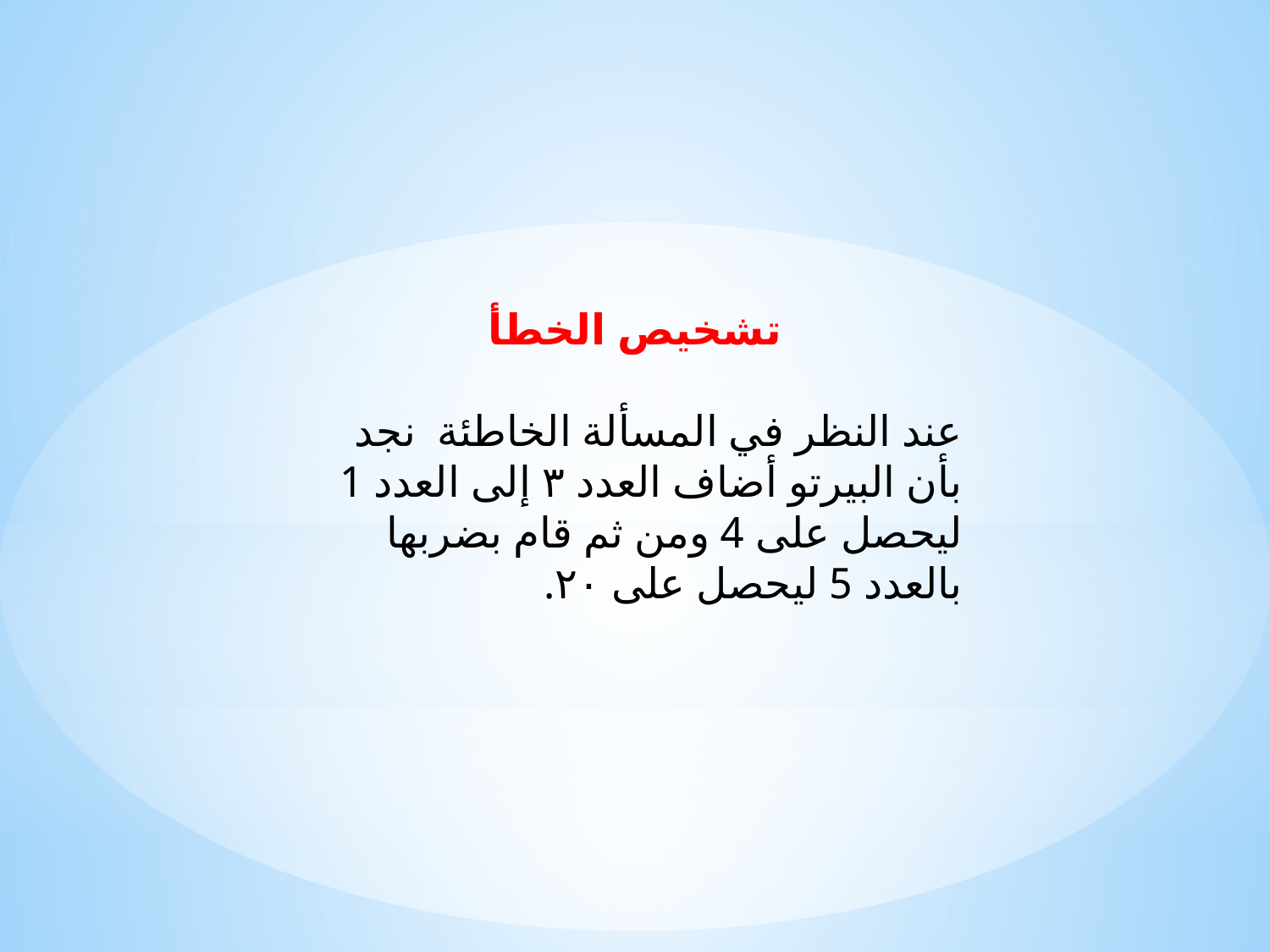

تشخيص الخطأ

عند النظر في المسألة الخاطئة  نجد بأن البيرتو أضاف العدد ۳ إلى العدد 1 ليحصل على 4 ومن ثم قام بضربها بالعدد 5 ليحصل على ۲۰.